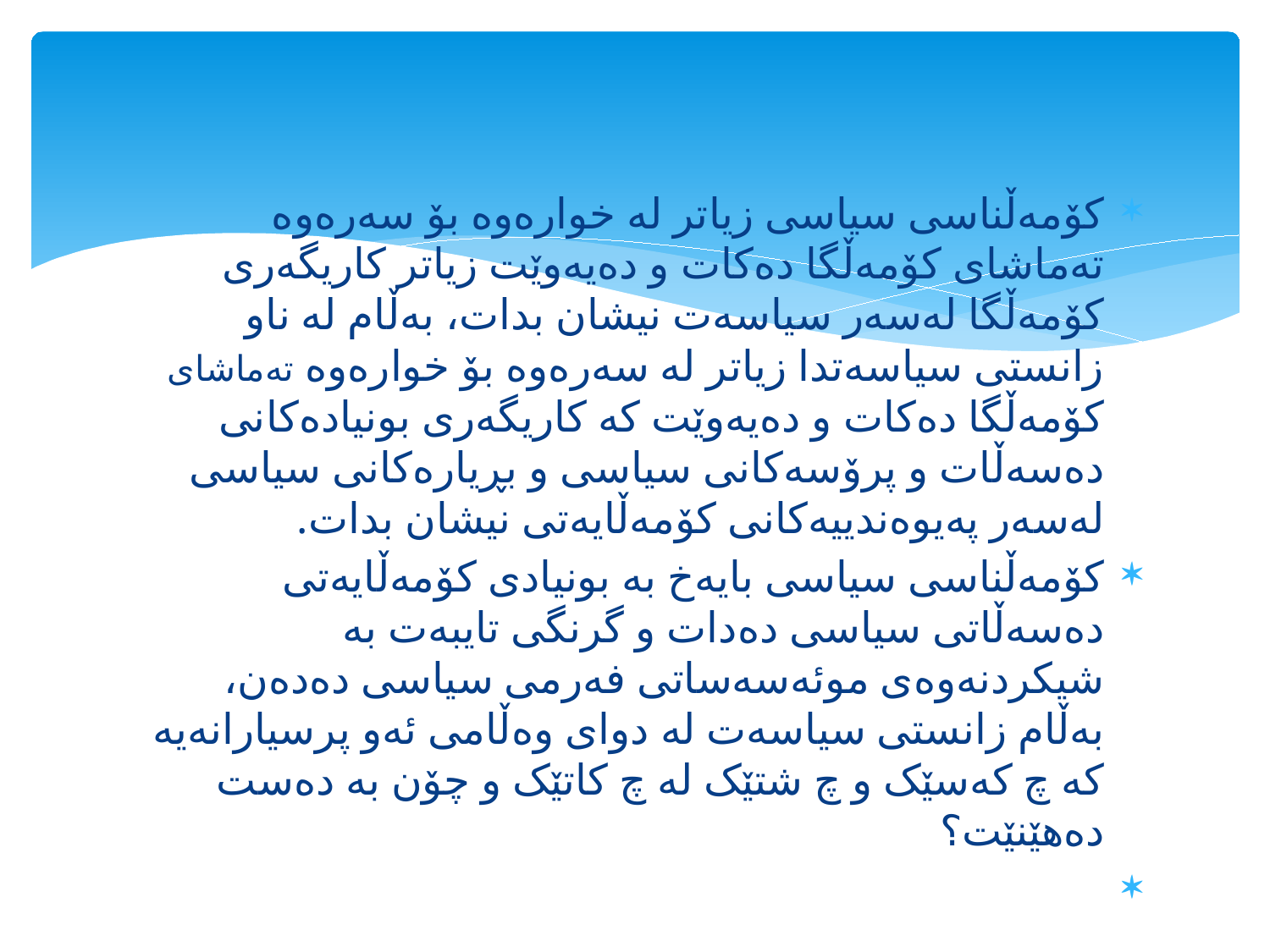

#
کۆمەڵناسى سیاسى زیاتر لە خوارەوە بۆ سەرەوە تەماشاى کۆمەڵگا دەکات و دەیەوێت زیاتر کاریگەرى کۆمەڵگا لەسەر سیاسەت نیشان بدات، بەڵام لە ناو زانستى سیاسەتدا زیاتر لە سەرەوە بۆ خوارەوە تەماشاى کۆمەڵگا دەکات و دەیەوێت کە کاریگەرى بونیادەکانى دەسەڵات و پرۆسەکانى سیاسى و بڕیارەکانى سیاسى لەسەر پەیوەندییەکانى کۆمەڵایەتى نیشان بدات.
کۆمەڵناسی سیاسی بایەخ بە بونیادى کۆمەڵایەتى دەسەڵاتى سیاسى دەدات و گرنگى تایبەت بە شیکردنەوەى موئەسەساتى فەرمى سیاسى دەدەن، بەڵام زانستى سیاسەت لە دواى وەڵامى ئەو پرسیارانەیە کە چ کەسێک و چ شتێک لە چ کاتێک و چۆن بە دەست دەهێنێت؟